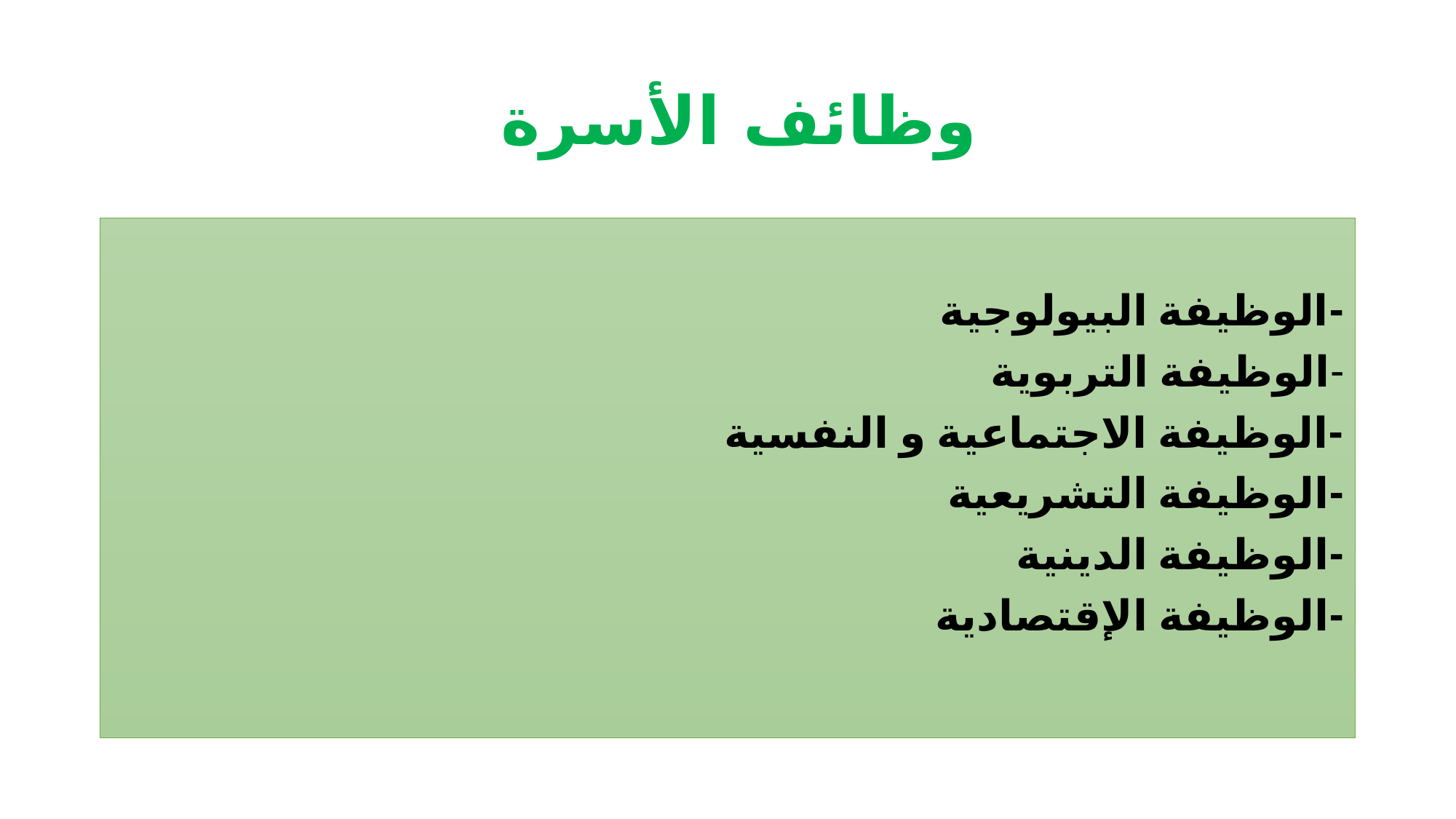

# وظائف الأسرة

-الوظيفة البيولوجية
الوظيفة التربوية
-الوظيفة الاجتماعية و النفسية
-الوظيفة التشريعية
-الوظيفة الدينية
-الوظيفة الإقتصادية